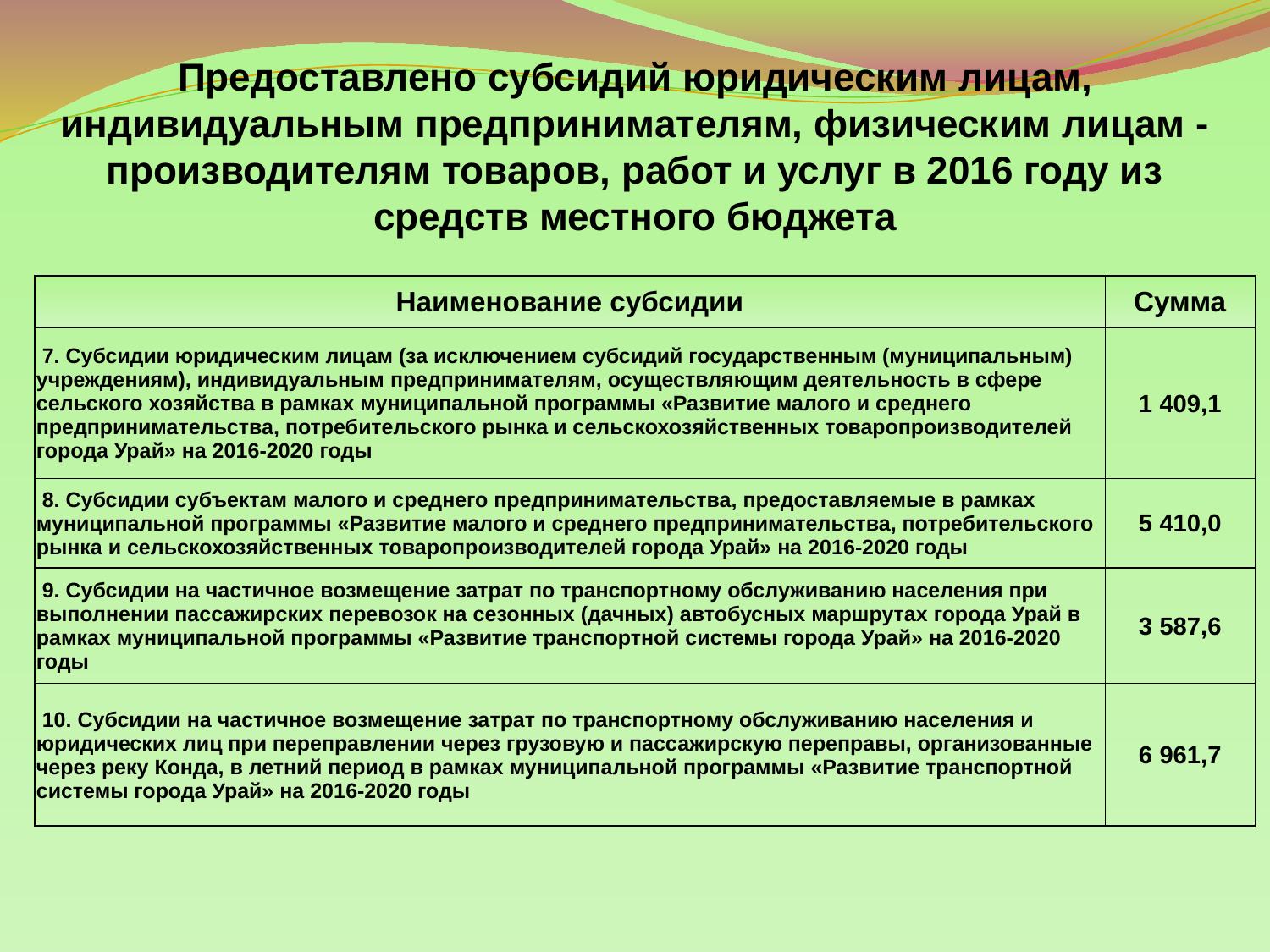

Предоставлено субсидий юридическим лицам, индивидуальным предпринимателям, физическим лицам - производителям товаров, работ и услуг в 2016 году из средств местного бюджета

| Наименование субсидии | Сумма |
| --- | --- |
| 7. Субсидии юридическим лицам (за исключением субсидий государственным (муниципальным) учреждениям), индивидуальным предпринимателям, осуществляющим деятельность в сфере сельского хозяйства в рамках муниципальной программы «Развитие малого и среднего предпринимательства, потребительского рынка и сельскохозяйственных товаропроизводителей города Урай» на 2016-2020 годы | 1 409,1 |
| 8. Субсидии субъектам малого и среднего предпринимательства, предоставляемые в рамках муниципальной программы «Развитие малого и среднего предпринимательства, потребительского рынка и сельскохозяйственных товаропроизводителей города Урай» на 2016-2020 годы | 5 410,0 |
| 9. Субсидии на частичное возмещение затрат по транспортному обслуживанию населения при выполнении пассажирских перевозок на сезонных (дачных) автобусных маршрутах города Урай в рамках муниципальной программы «Развитие транспортной системы города Урай» на 2016-2020 годы | 3 587,6 |
| 10. Субсидии на частичное возмещение затрат по транспортному обслуживанию населения и юридических лиц при переправлении через грузовую и пассажирскую переправы, организованные через реку Конда, в летний период в рамках муниципальной программы «Развитие транспортной системы города Урай» на 2016-2020 годы | 6 961,7 |